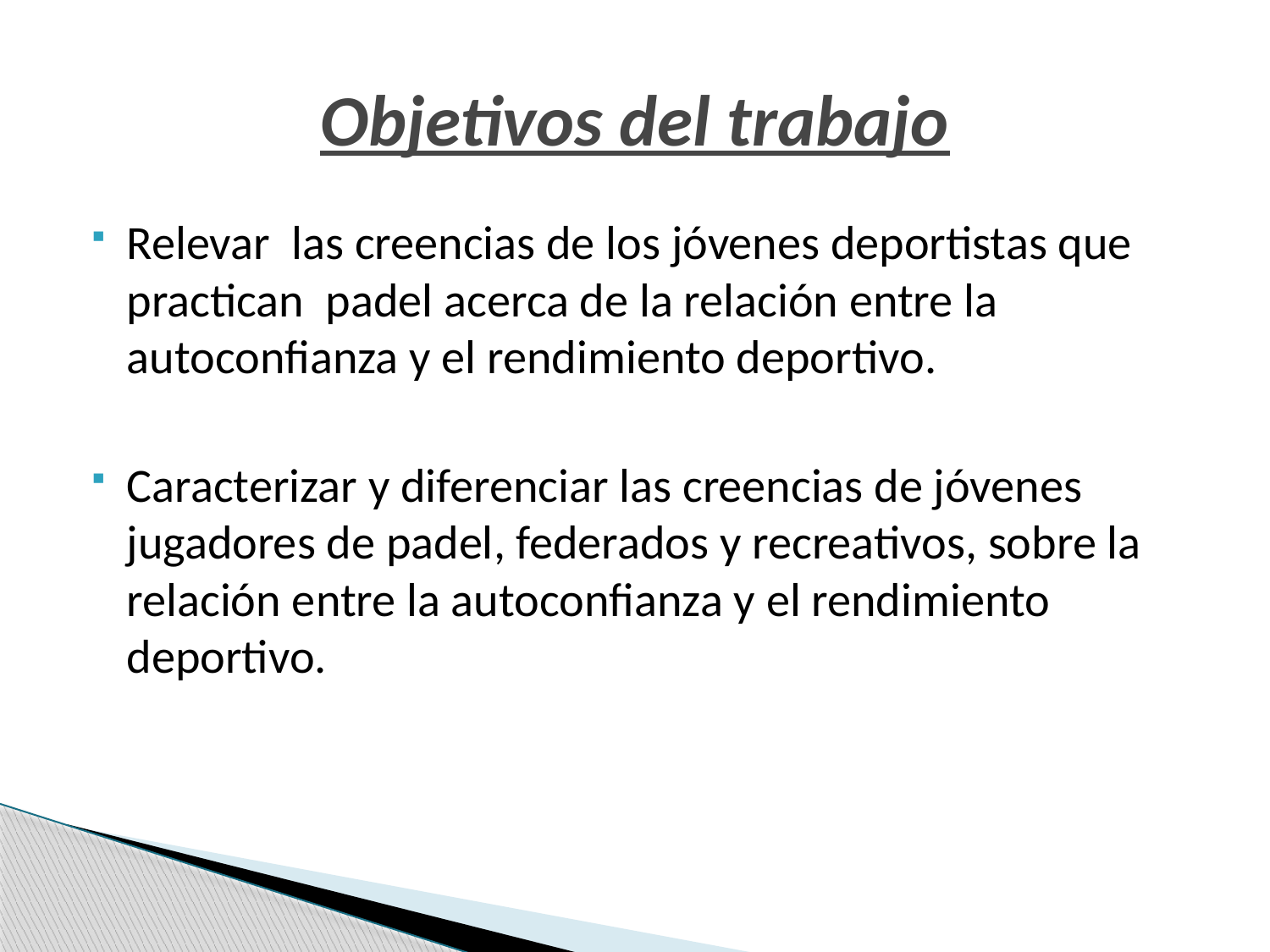

# Objetivos del trabajo
Relevar  las creencias de los jóvenes deportistas que practican  padel acerca de la relación entre la autoconfianza y el rendimiento deportivo.

Caracterizar y diferenciar las creencias de jóvenes jugadores de padel, federados y recreativos, sobre la relación entre la autoconfianza y el rendimiento deportivo.